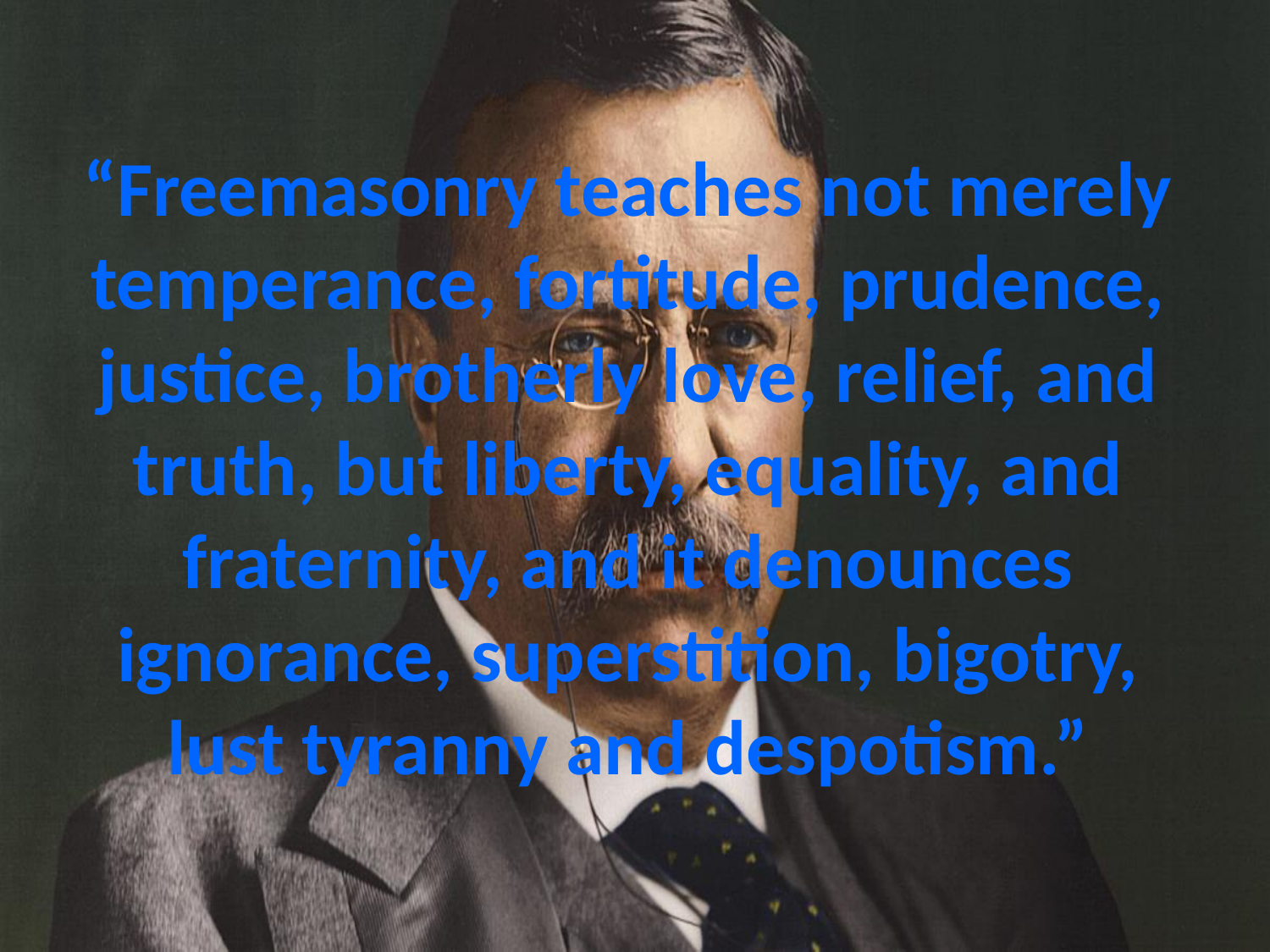

# “Freemasonry teaches not merely temperance, fortitude, prudence, justice, brotherly love, relief, and truth, but liberty, equality, and fraternity, and it denounces ignorance, superstition, bigotry, lust tyranny and despotism.”